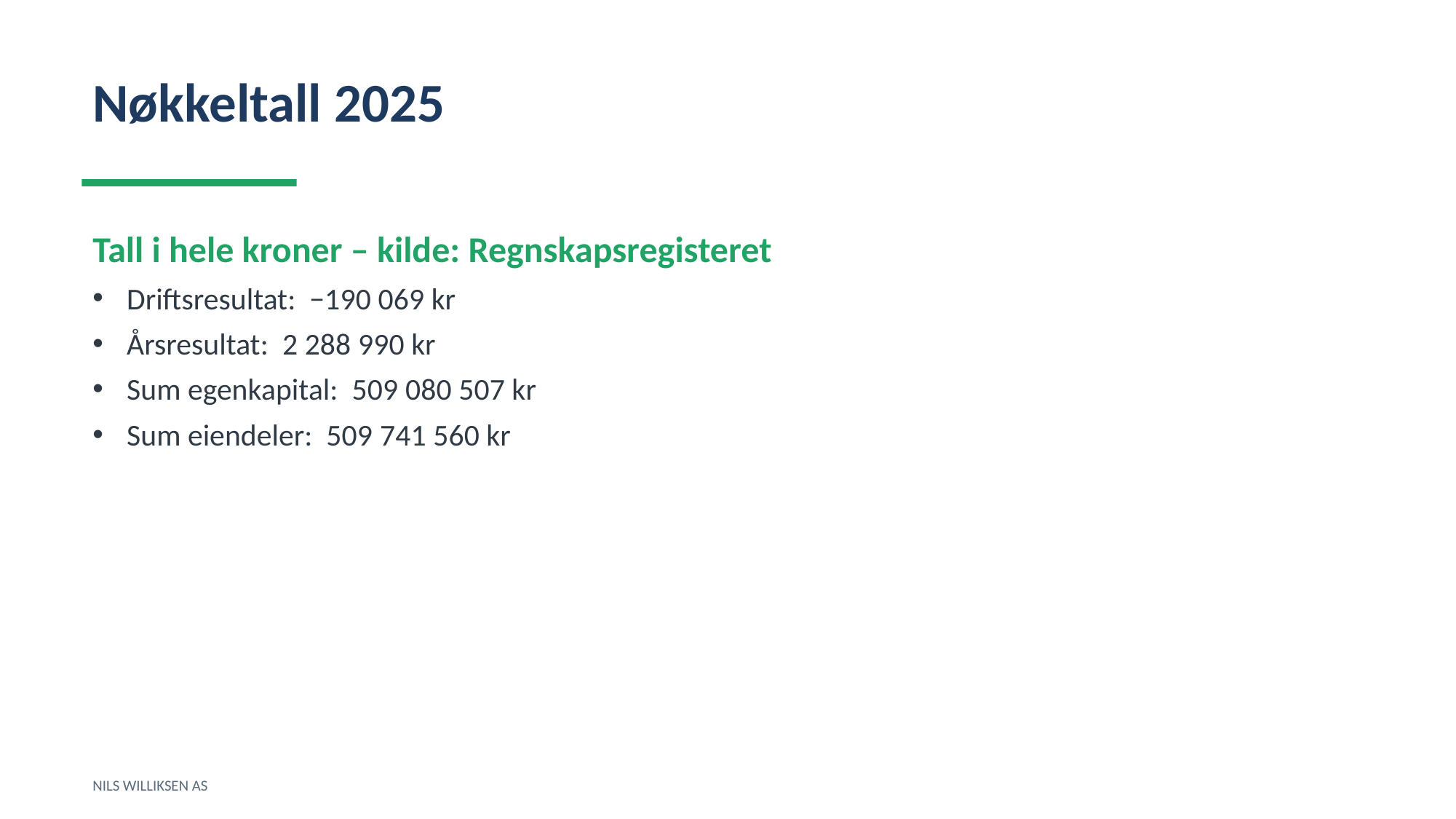

Nøkkeltall 2025

Tall i hele kroner – kilde: Regnskapsregisteret
Driftsresultat:  −190 069 kr
Årsresultat:  2 288 990 kr
Sum egenkapital:  509 080 507 kr
Sum eiendeler:  509 741 560 kr
NILS WILLIKSEN AS